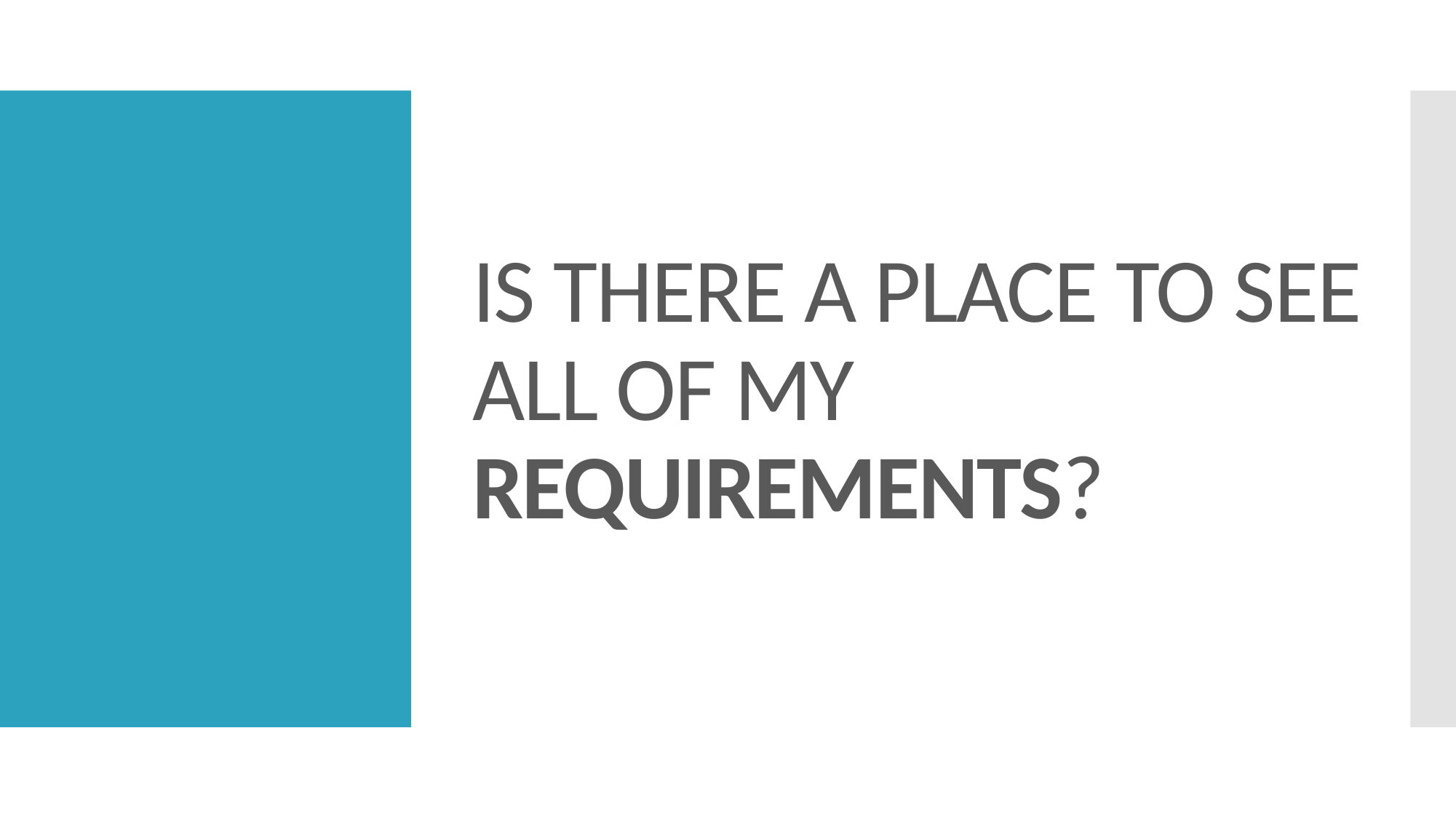

# Is there a place to see all of my requirements?